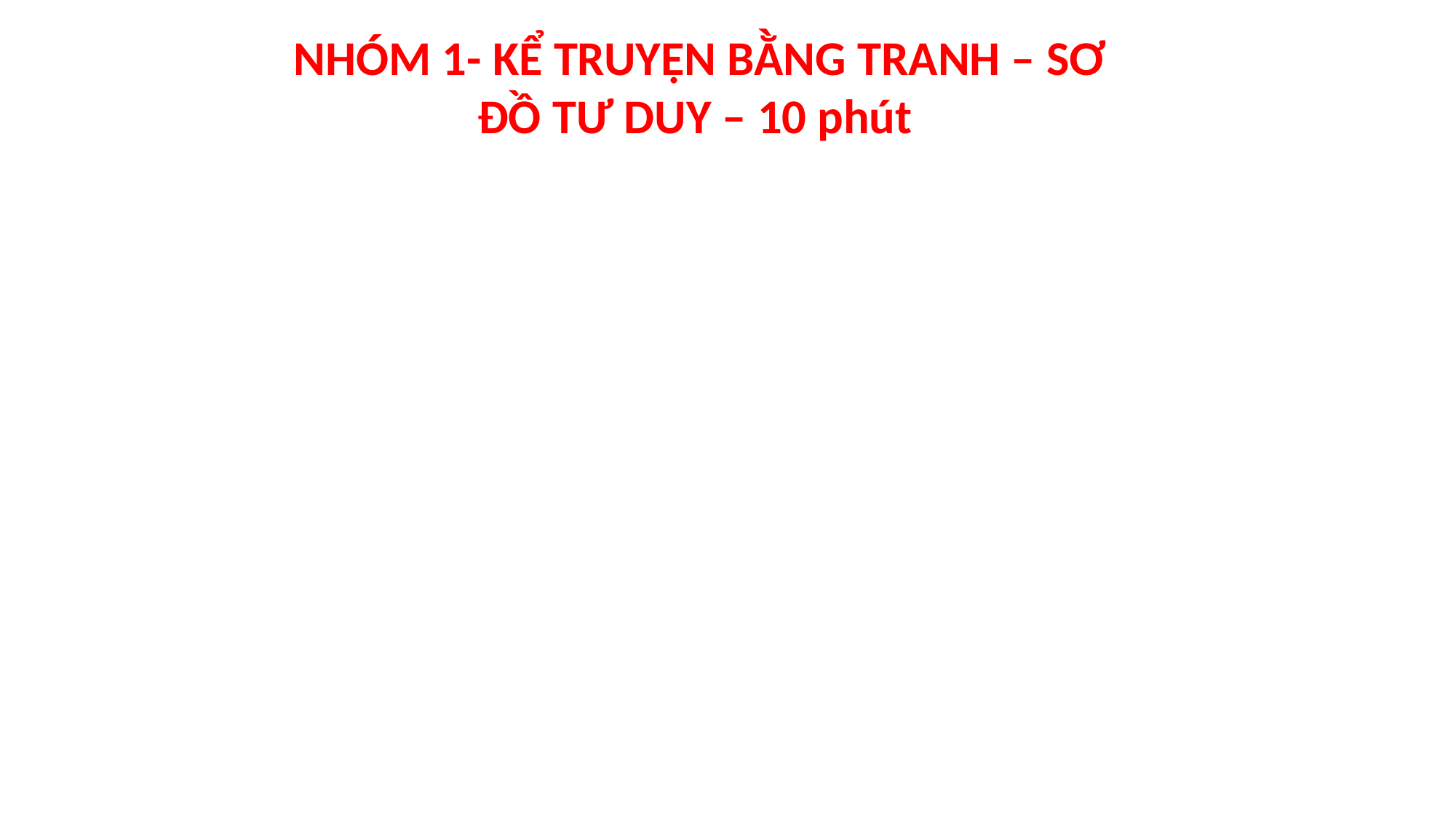

NHÓM 1- KỂ TRUYỆN BẰNG TRANH – SƠ ĐỒ TƯ DUY – 10 phút